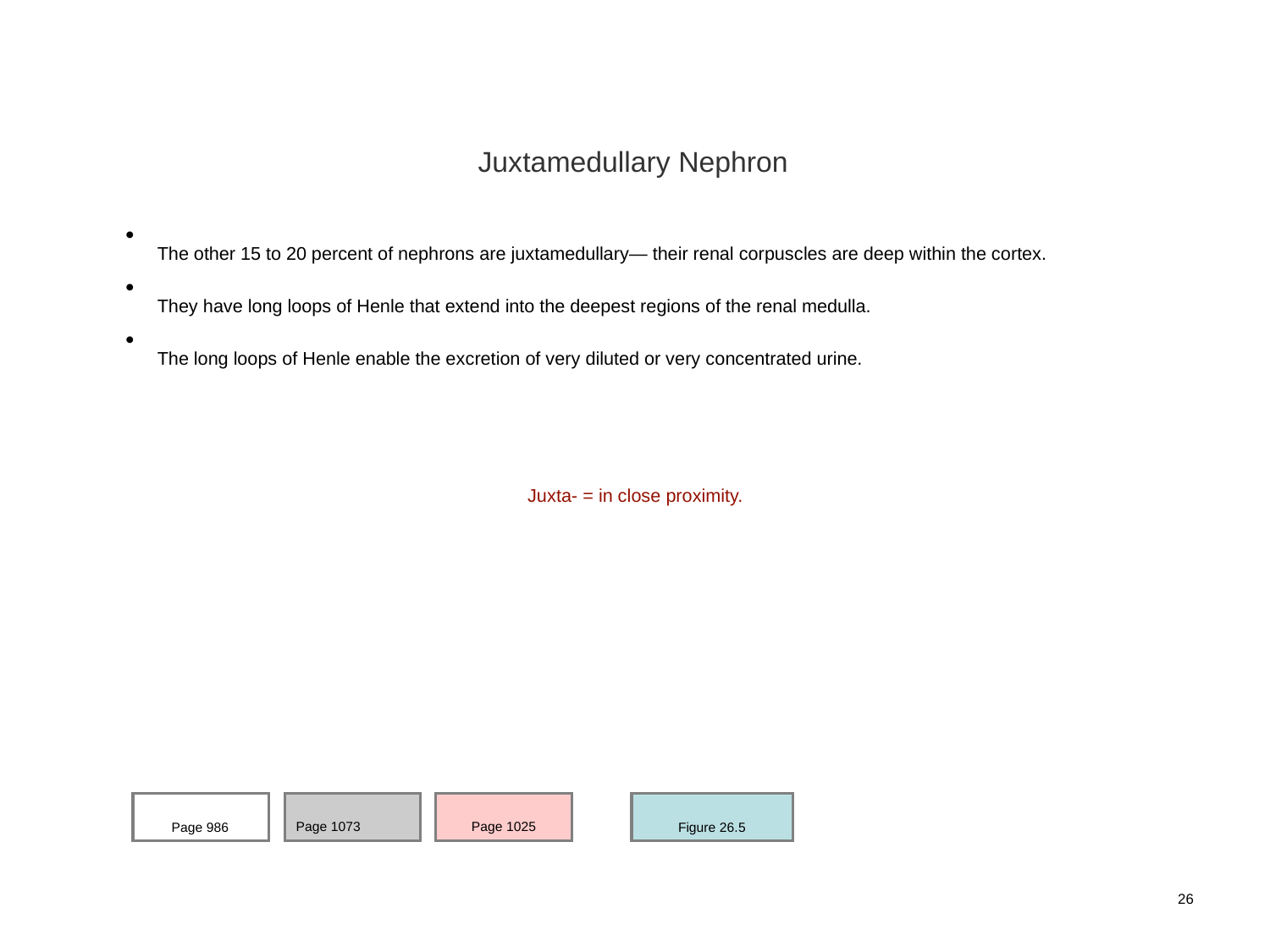

Juxtamedullary Nephron
The other 15 to 20 percent of nephrons are juxtamedullary— their renal corpuscles are deep within the cortex.
They have long loops of Henle that extend into the deepest regions of the renal medulla.
The long loops of Henle enable the excretion of very diluted or very concentrated urine.
Juxta- = in close proximity.

Page 986

Page 1073

Page 1025

Figure 26.5
26